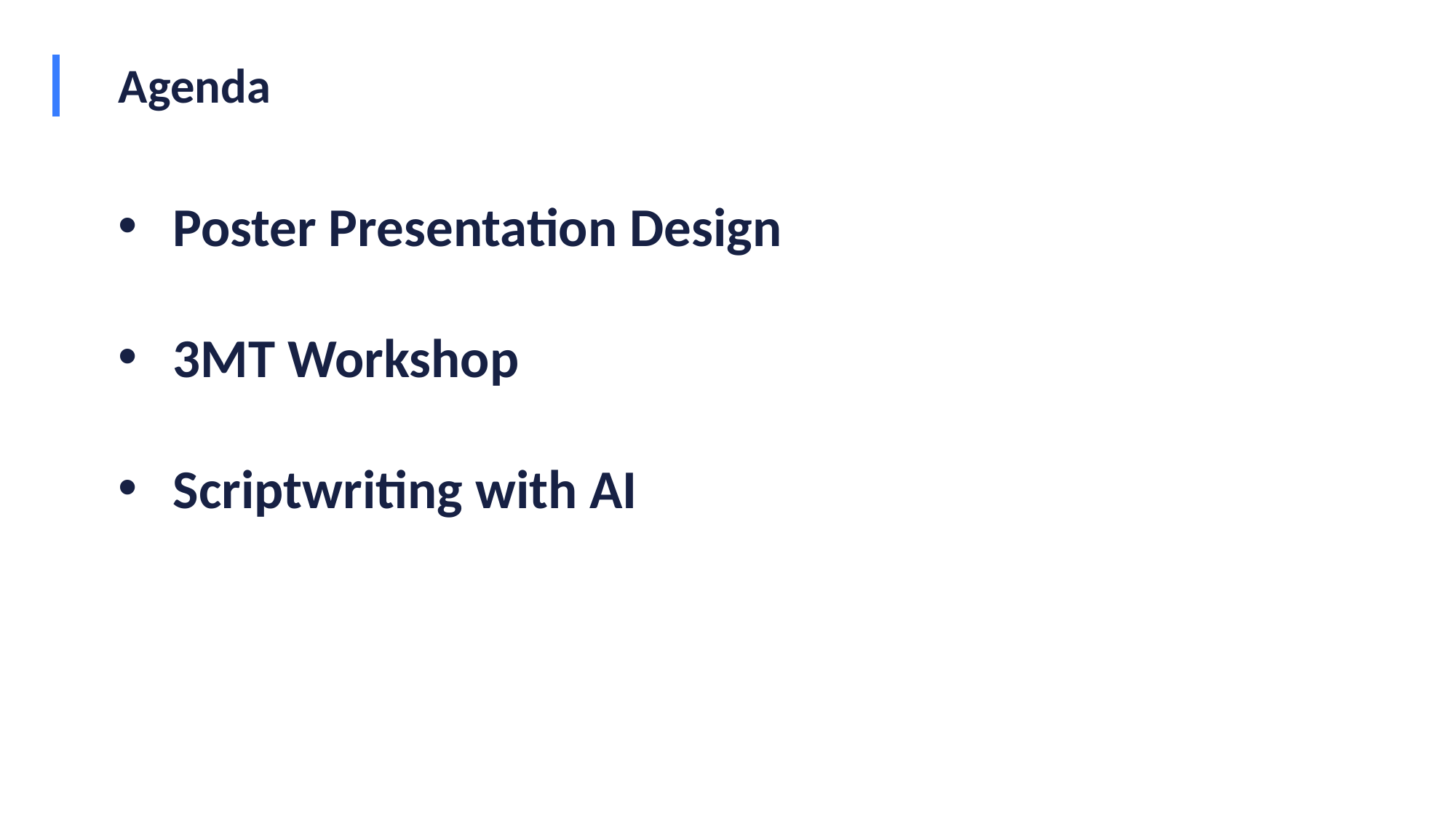

# Agenda
Poster Presentation Design

3MT Workshop

Scriptwriting with AI